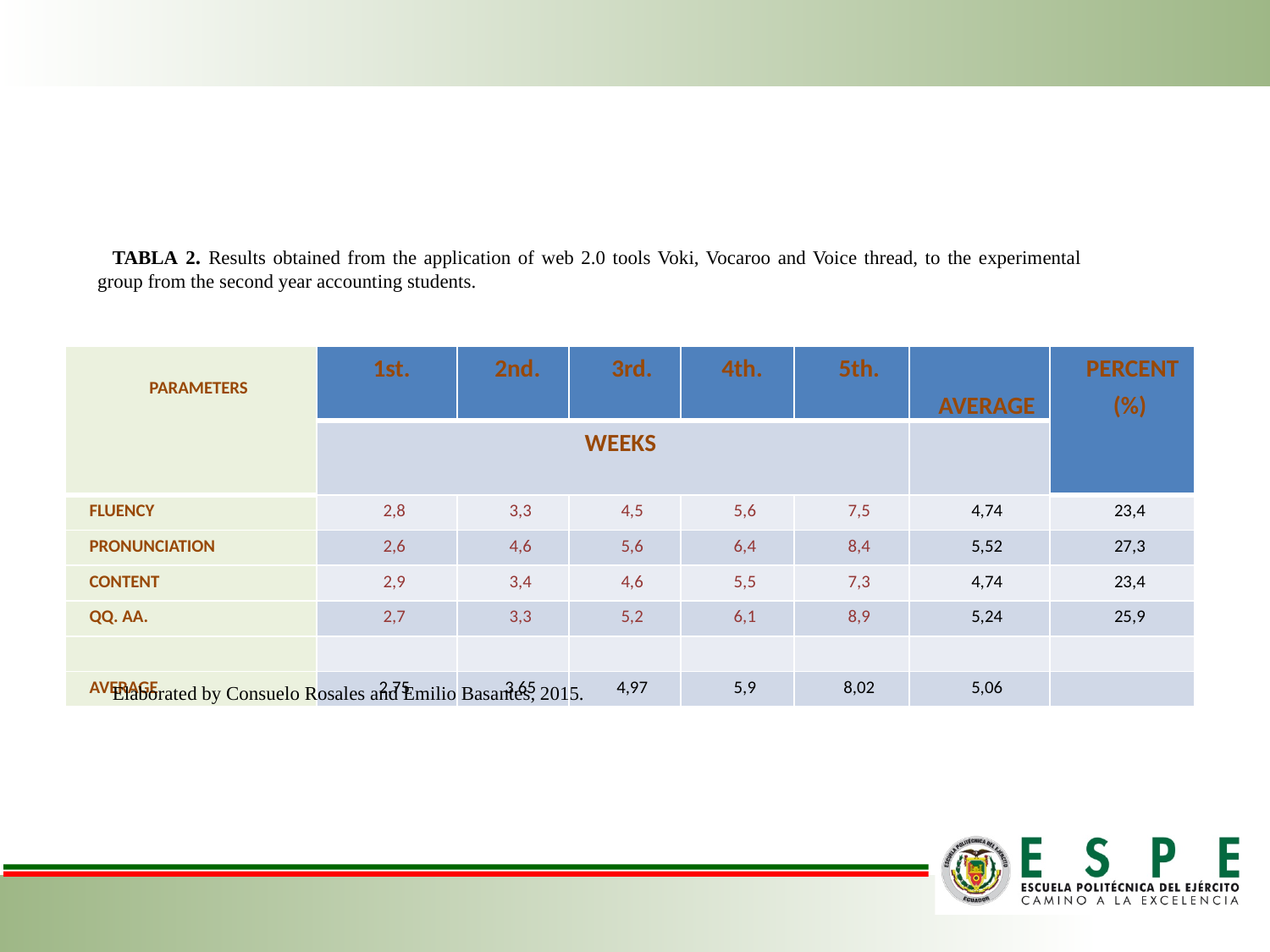

#
TABLA 2. Results obtained from the application of web 2.0 tools Voki, Vocaroo and Voice thread, to the experimental group from the second year accounting students.
| PARAMETERS | 1st. | 2nd. | 3rd. | 4th. | 5th. | AVERAGE | PERCENT (%) |
| --- | --- | --- | --- | --- | --- | --- | --- |
|  | WEEKS |  |  |  |  |  |  |
| FLUENCY | 2,8 | 3,3 | 4,5 | 5,6 | 7,5 | 4,74 | 23,4 |
| PRONUNCIATION | 2,6 | 4,6 | 5,6 | 6,4 | 8,4 | 5,52 | 27,3 |
| CONTENT | 2,9 | 3,4 | 4,6 | 5,5 | 7,3 | 4,74 | 23,4 |
| QQ. AA. | 2,7 | 3,3 | 5,2 | 6,1 | 8,9 | 5,24 | 25,9 |
|  |  |  |  |  |  |  |  |
| AVERAGE | 2,75 | 3,65 | 4,97 | 5,9 | 8,02 | 5,06 |  |
Elaborated by Consuelo Rosales and Emilio Basantes, 2015.